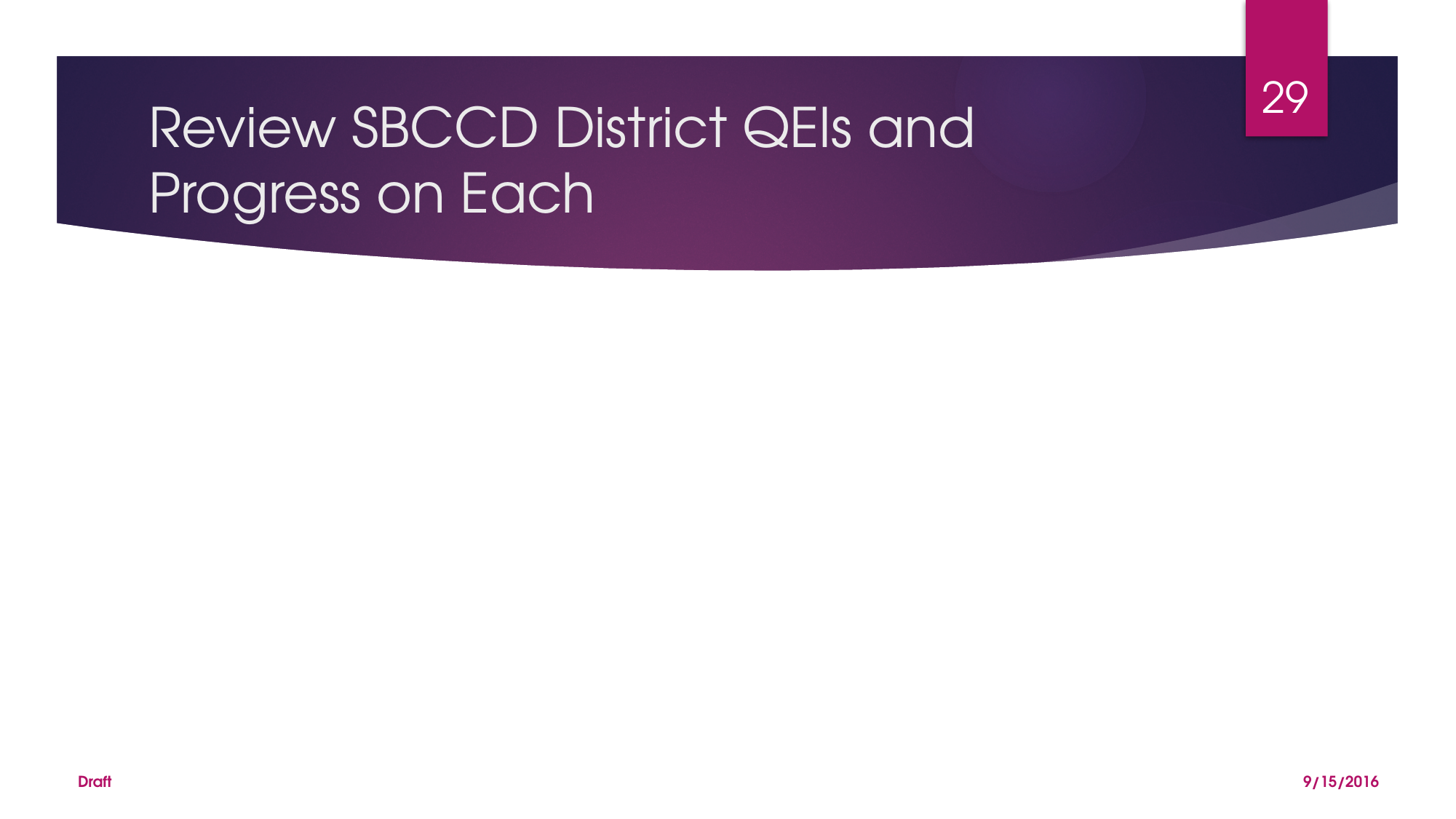

29
# Review SBCCD District QEIs and Progress on Each

Draft
9/15/2016